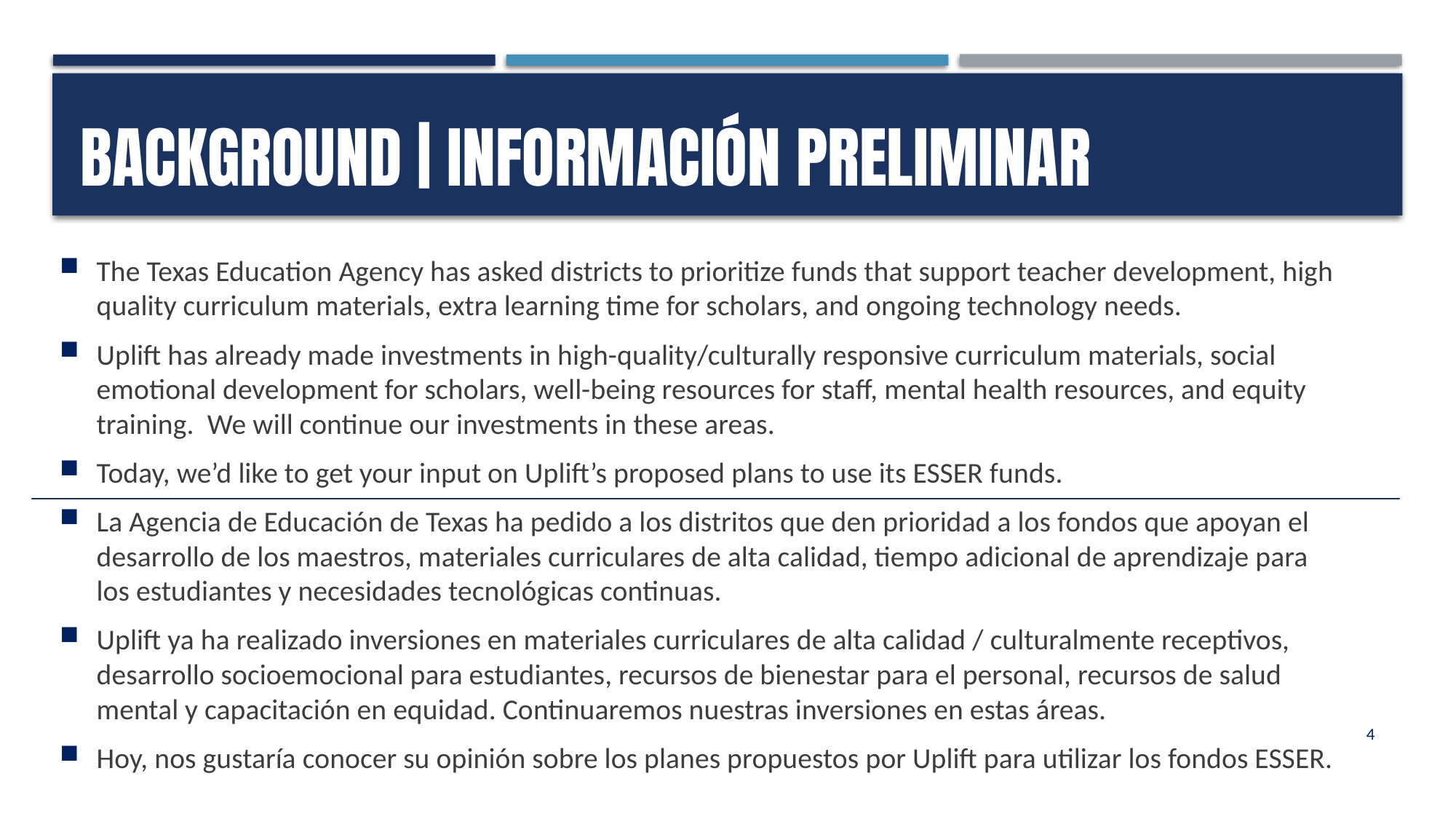

# Background | INFORMACIÓN PRELIMINAR
The Texas Education Agency has asked districts to prioritize funds that support teacher development, high quality curriculum materials, extra learning time for scholars, and ongoing technology needs.
Uplift has already made investments in high-quality/culturally responsive curriculum materials, social emotional development for scholars, well-being resources for staff, mental health resources, and equity training.  We will continue our investments in these areas.
Today, we’d like to get your input on Uplift’s proposed plans to use its ESSER funds.
La Agencia de Educación de Texas ha pedido a los distritos que den prioridad a los fondos que apoyan el desarrollo de los maestros, materiales curriculares de alta calidad, tiempo adicional de aprendizaje para los estudiantes y necesidades tecnológicas continuas.
Uplift ya ha realizado inversiones en materiales curriculares de alta calidad / culturalmente receptivos, desarrollo socioemocional para estudiantes, recursos de bienestar para el personal, recursos de salud mental y capacitación en equidad. Continuaremos nuestras inversiones en estas áreas.
Hoy, nos gustaría conocer su opinión sobre los planes propuestos por Uplift para utilizar los fondos ESSER.

4